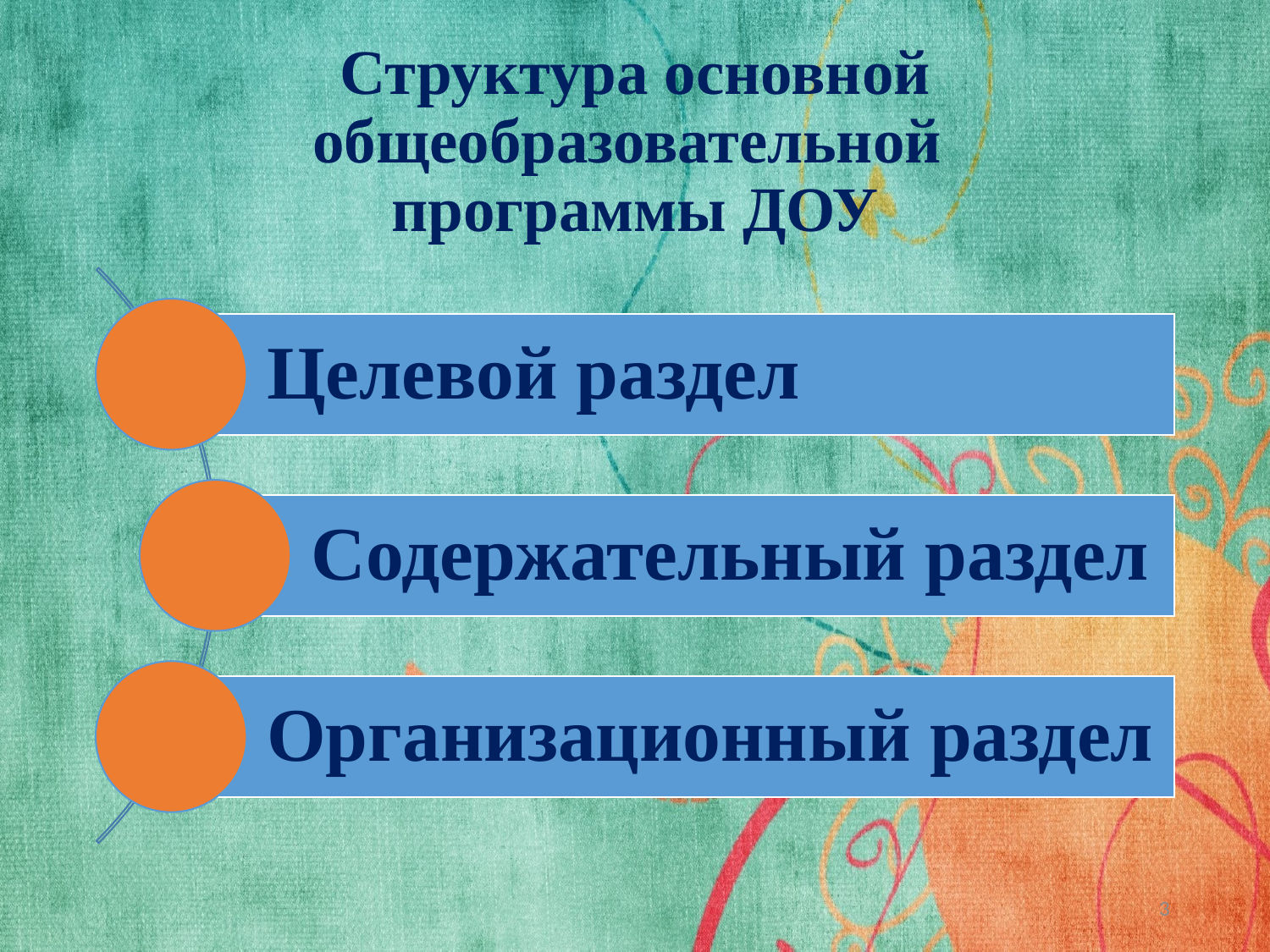

# Структура основной общеобразовательной программы ДОУ
Целевой раздел
Содержательный раздел
Организационный раздел
3